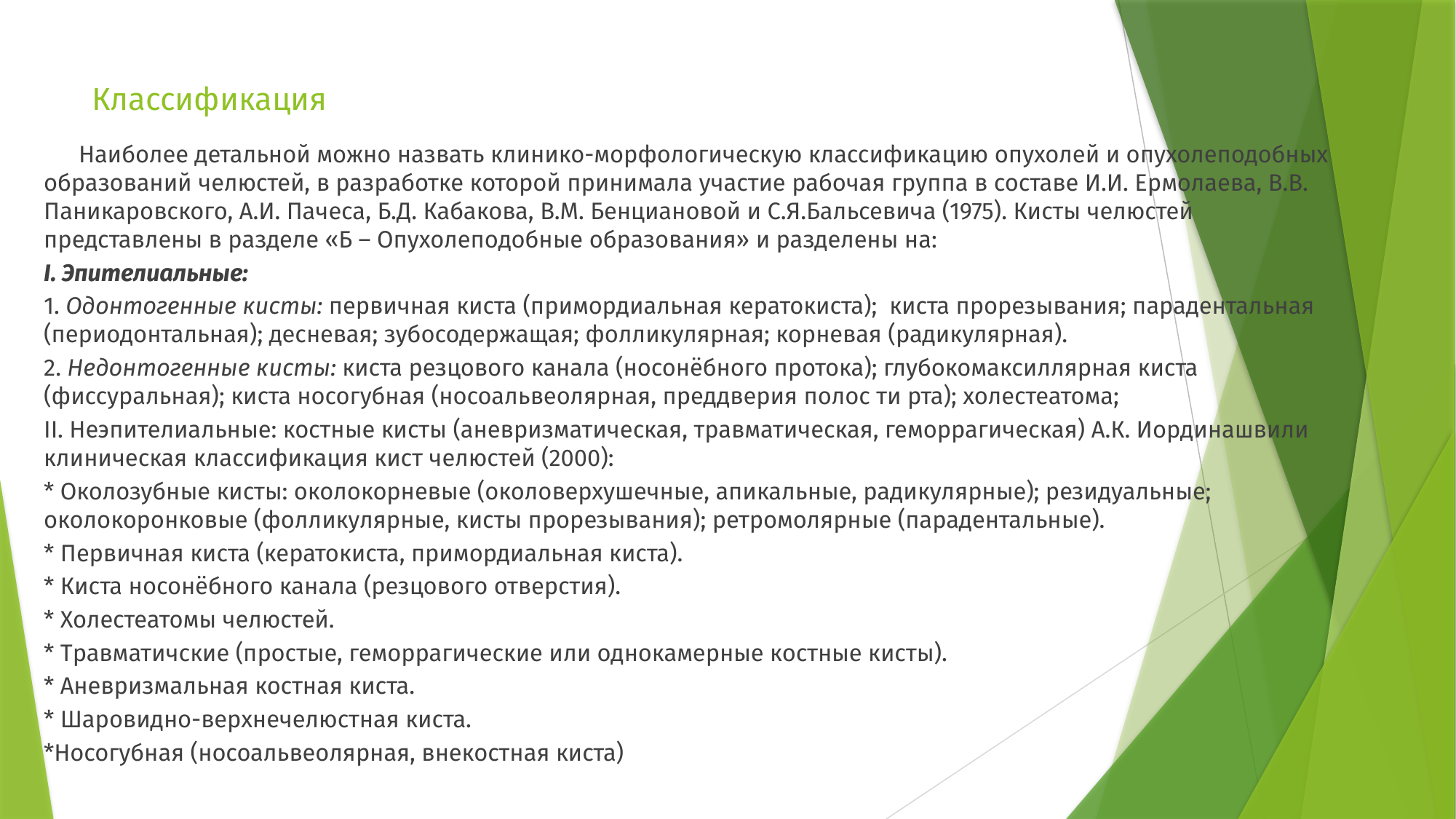

# Классификация
	Наиболее детальной можно назвать клинико-морфологическую классификацию опухолей и опухолеподобных образований челюстей, в разработке которой принимала участие рабочая группа в составе И.И. Ермолаева, В.В. Паникаровского, А.И. Пачеса, Б.Д. Кабакова, В.М. Бенциановой и С.Я.Бальсевича (1975). Кисты челюстей представлены в разделе «Б – Опухолеподобные образования» и разделены на:
I. Эпителиальные:
1. Одонтогенные кисты: первичная киста (примордиальная кератокиста);  киста прорезывания; парадентальная (периодонтальная); десневая; зубосодержащая; фолликулярная; корневая (радикулярная).
2. Недонтогенные кисты: киста резцового канала (носонёбного протока); глубокомаксиллярная киста (фиссуральная); киста носогубная (носоальвеолярная, преддверия полос ти рта); холестеатома;
II. Неэпителиальные: костные кисты (аневризматическая, травматическая, геморрагическая) А.К. Иординашвили клиническая классификация кист челюстей (2000):
* Околозубные кисты: околокорневые (околоверхушечные, апикальные, радикулярные); резидуальные; околокоронковые (фолликулярные, кисты прорезывания); ретромолярные (парадентальные).
* Первичная киста (кератокиста, примордиальная киста).
* Киста носонёбного канала (резцового отверстия).
* Холестеатомы челюстей.
* Травматичские (простые, геморрагические или однокамерные костные кисты).
* Аневризмальная костная киста.
* Шаровидно-верхнечелюстная киста.
*Носогубная (носоальвеолярная, внекостная киста)